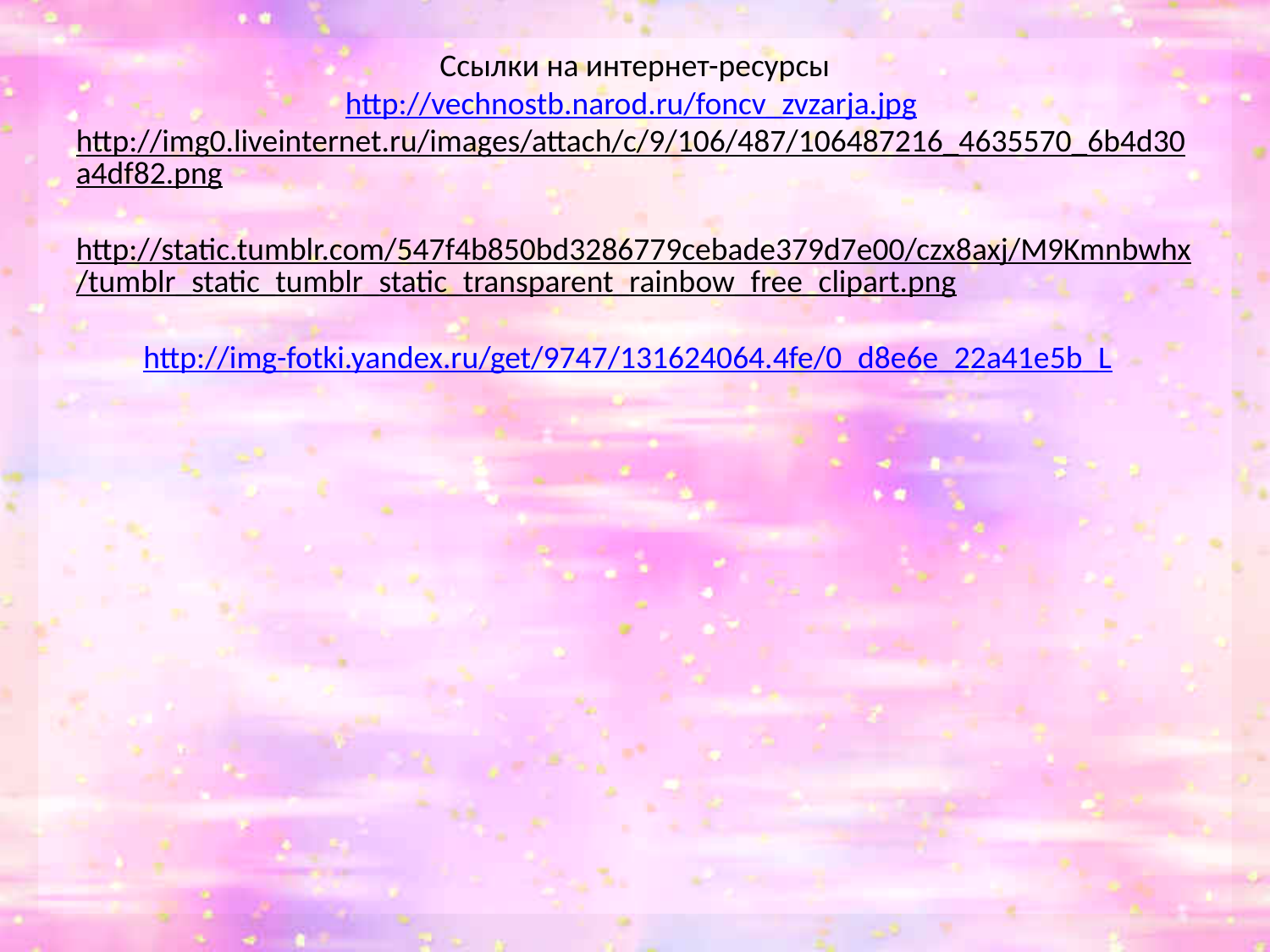

# Ссылки на интернет-ресурсы http://vechnostb.narod.ru/foncv_zvzarja.jpg http://img0.liveinternet.ru/images/attach/c/9/106/487/106487216_4635570_6b4d30a4df82.png http://static.tumblr.com/547f4b850bd3286779cebade379d7e00/czx8axj/M9Kmnbwhx/tumblr_static_tumblr_static_transparent_rainbow_free_clipart.png http://img-fotki.yandex.ru/get/9747/131624064.4fe/0_d8e6e_22a41e5b_L